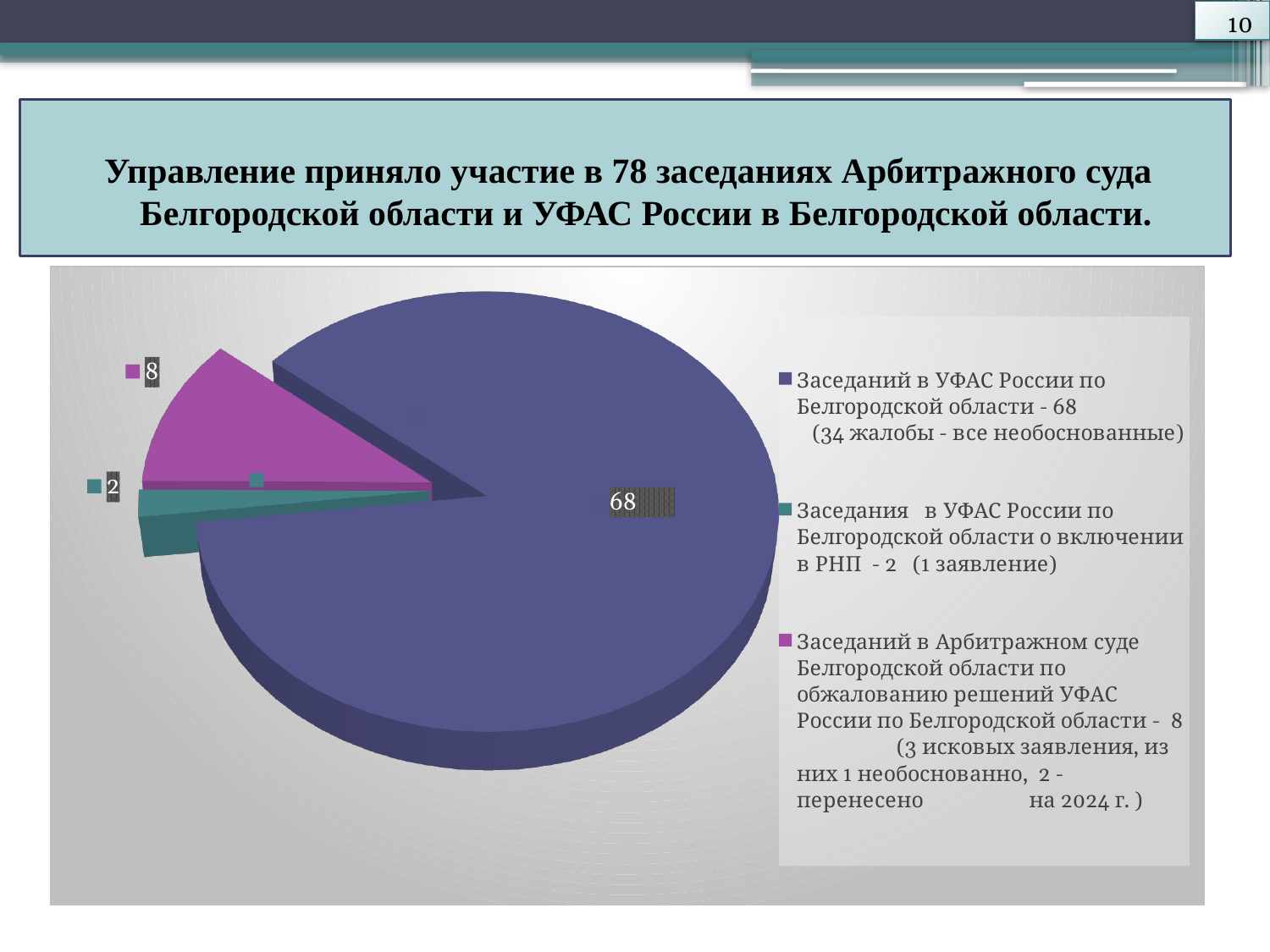

10

Управление приняло участие в 78 заседаниях Арбитражного суда  Белгородской области и УФАС России в Белгородской области.

[unsupported chart]